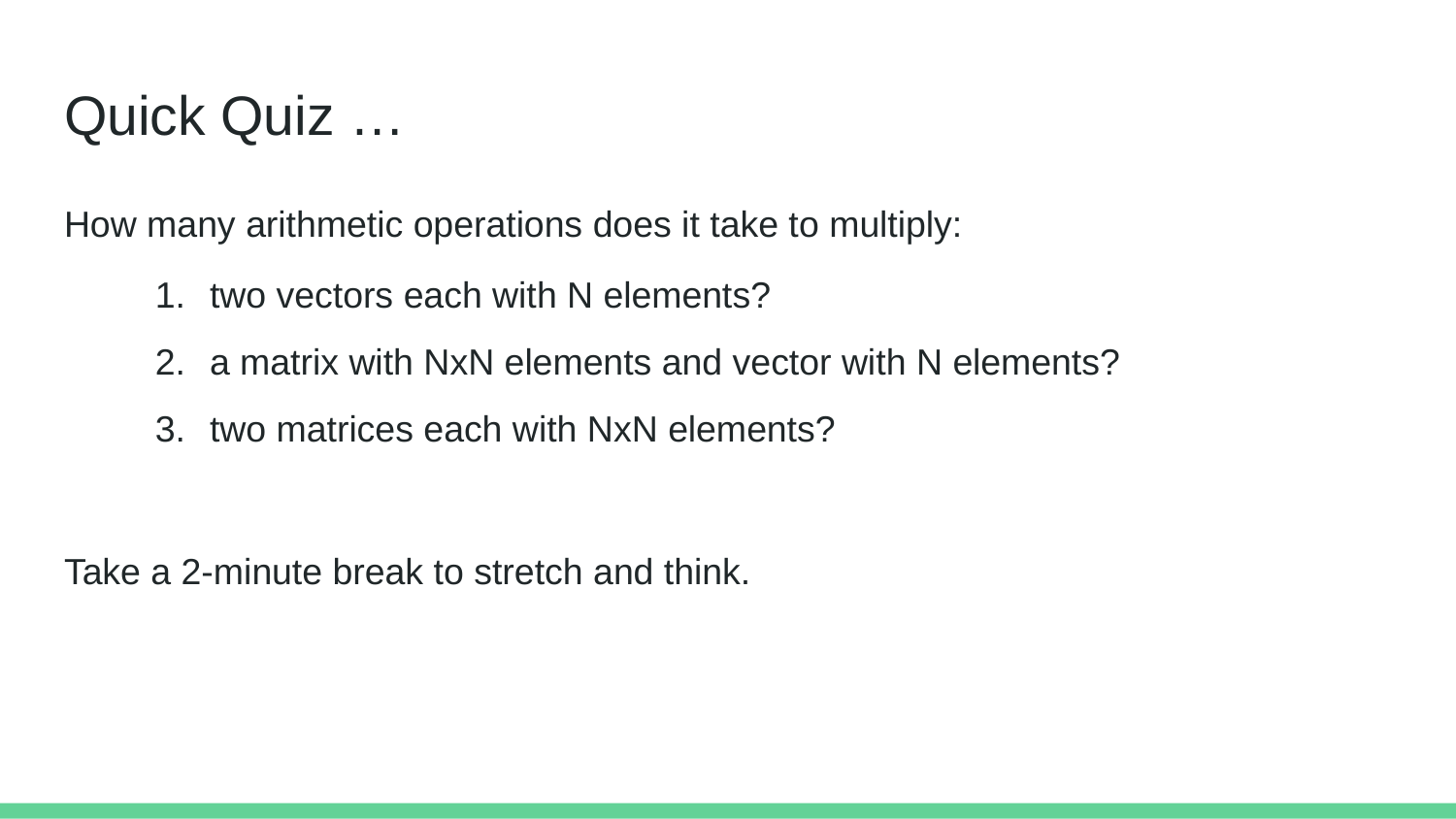

# Quick Quiz …
How many arithmetic operations does it take to multiply:
two vectors each with N elements?
a matrix with NxN elements and vector with N elements?
two matrices each with NxN elements?

Take a 2-minute break to stretch and think.